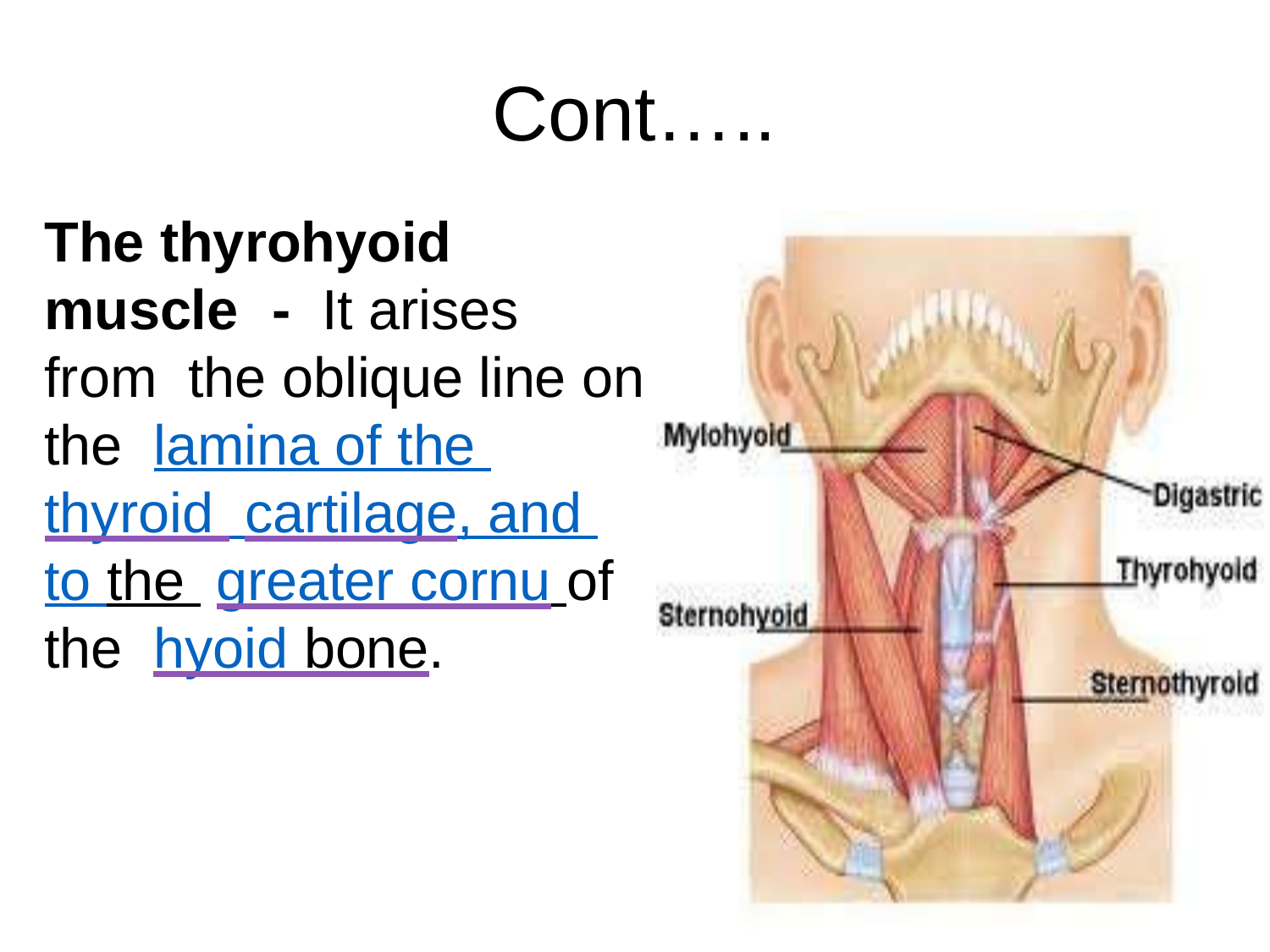

# Cont…..
The thyrohyoid  muscle	-	It arises from  the oblique line on the  lamina of the thyroid  cartilage, and to the  greater cornu of the  hyoid bone.